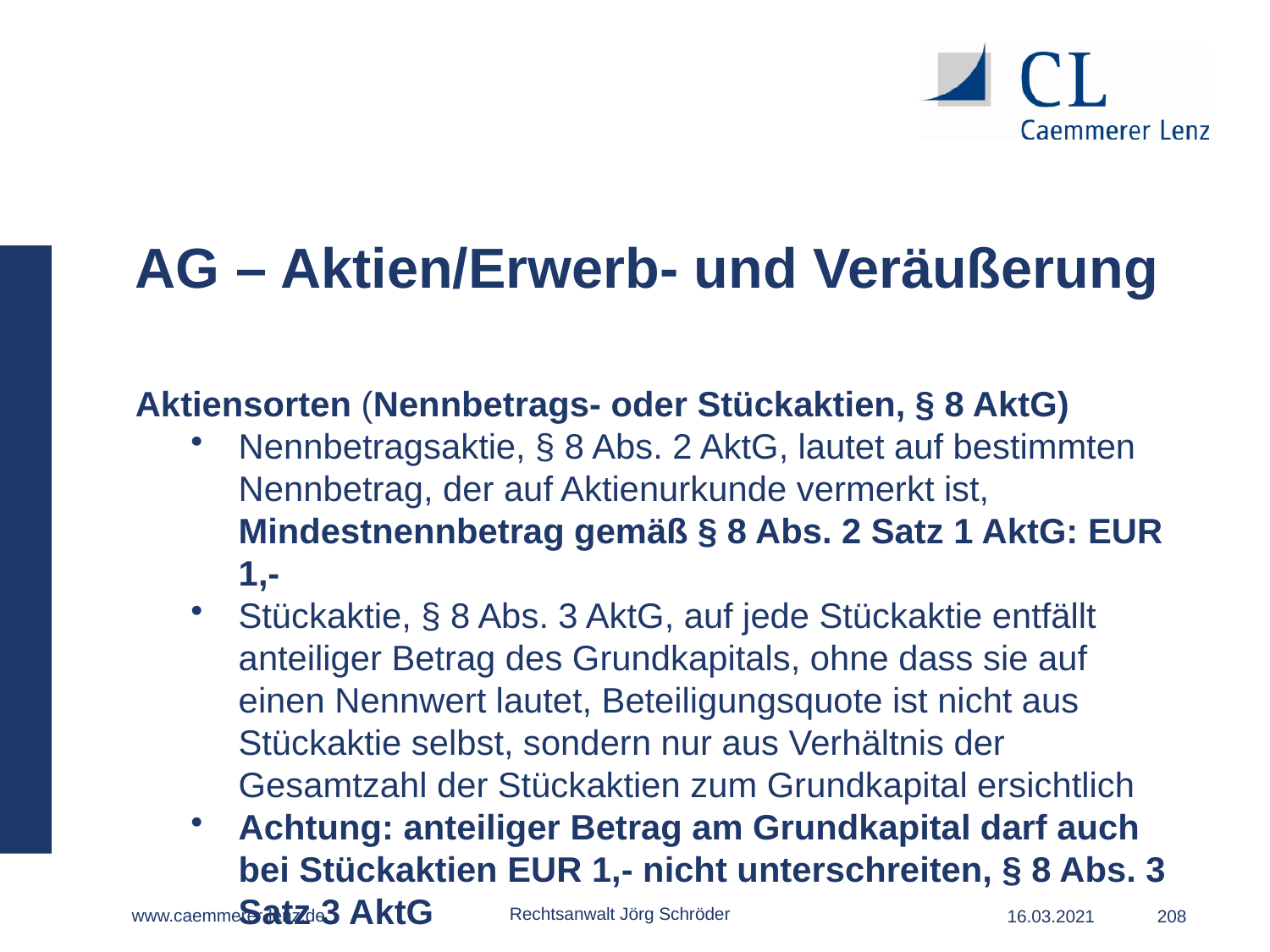

AG – Aktien/Erwerb- und Veräußerung
Aktiensorten (Nennbetrags- oder Stückaktien, § 8 AktG)
Nennbetragsaktie, § 8 Abs. 2 AktG, lautet auf bestimmten Nennbetrag, der auf Aktienurkunde vermerkt ist, Mindestnennbetrag gemäß § 8 Abs. 2 Satz 1 AktG: EUR 1,-
Stückaktie, § 8 Abs. 3 AktG, auf jede Stückaktie entfällt anteiliger Betrag des Grundkapitals, ohne dass sie auf einen Nennwert lautet, Beteiligungsquote ist nicht aus Stückaktie selbst, sondern nur aus Verhältnis der Gesamtzahl der Stückaktien zum Grundkapital ersichtlich
Achtung: anteiliger Betrag am Grundkapital darf auch bei Stückaktien EUR 1,- nicht unterschreiten, § 8 Abs. 3 Satz 3 AktG